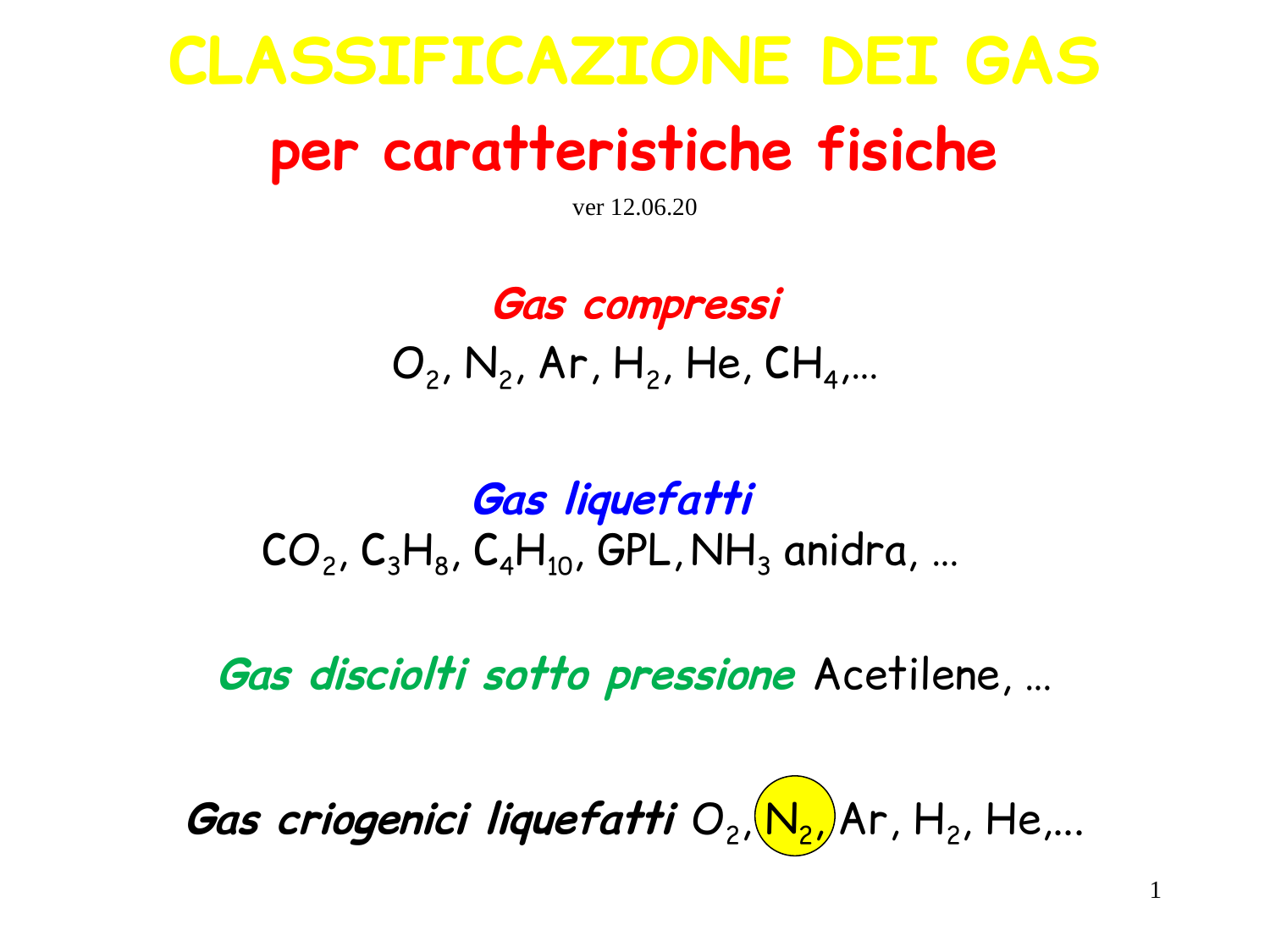

CLASSIFICAZIONE DEI GAS
per caratteristiche fisiche
ver 12.06.20

Gas compressi
O2, N2, Ar, H2, He, CH4,…
Gas liquefatti
CO2, C3H8, C4H10, GPL, NH3 anidra, …
Gas disciolti sotto pressione Acetilene, …

Gas criogenici liquefatti O2, N2, Ar, H2, He,...
1